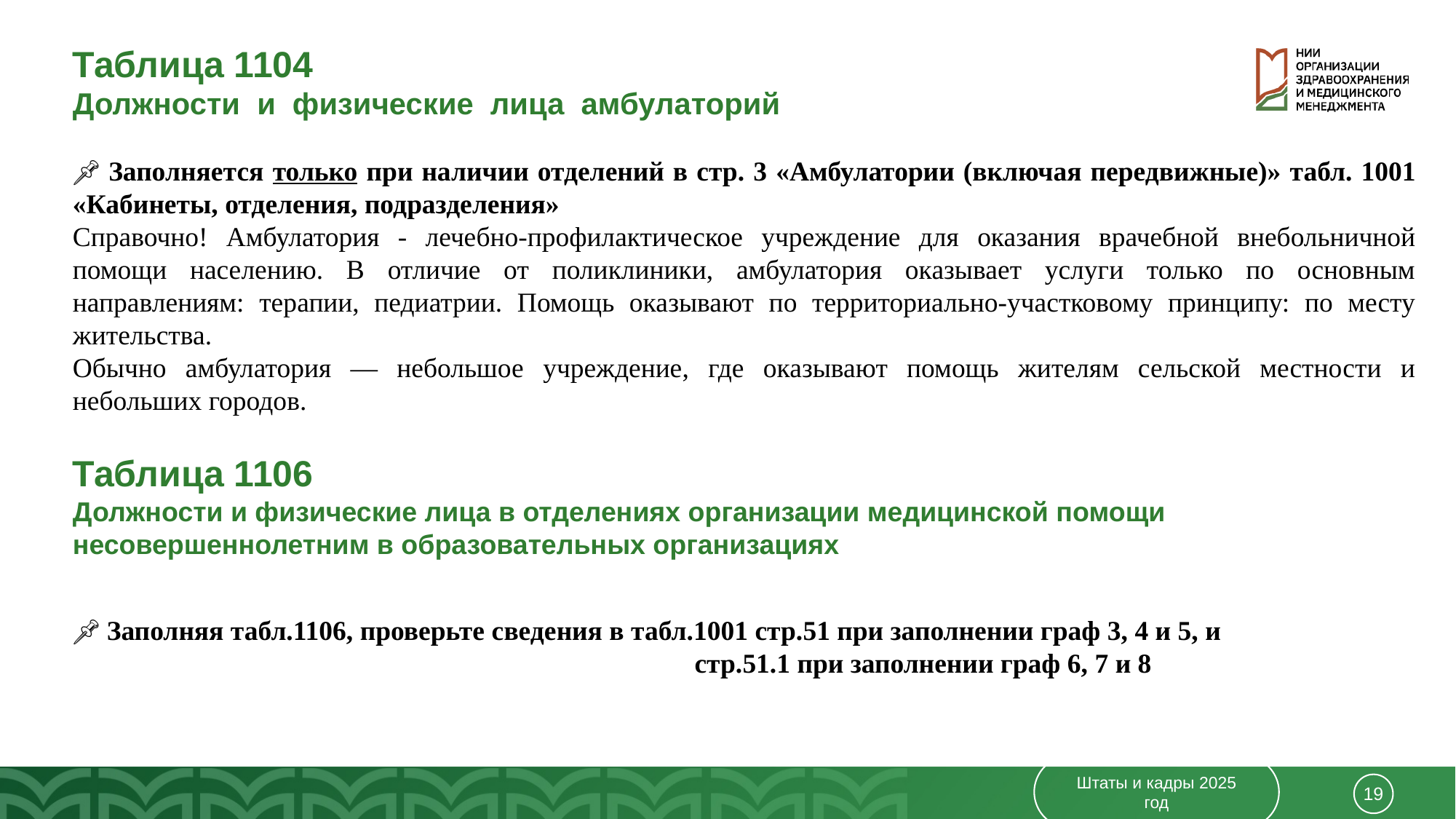

Таблица 1104
Должности  и  физические  лица  амбулаторий
📌 Заполняется только при наличии отделений в стр. 3 «Амбулатории (включая передвижные)» табл. 1001 «Кабинеты, отделения, подразделения»
Справочно! Амбулатория - лечебно-профилактическое учреждение для оказания врачебной внебольничной помощи населению. В отличие от поликлиники, амбулатория оказывает услуги только по основным направлениям: терапии, педиатрии. Помощь оказывают по территориально-участковому принципу: по месту жительства.
Обычно амбулатория — небольшое учреждение, где оказывают помощь жителям сельской местности и небольших городов.
Таблица 1106
Должности и физические лица в отделениях организации медицинской помощи несовершеннолетним в образовательных организациях
📌 Заполняя табл.1106, проверьте сведения в табл.1001 стр.51 при заполнении граф 3, 4 и 5, и
					           стр.51.1 при заполнении граф 6, 7 и 8
Штаты и кадры 2025 год